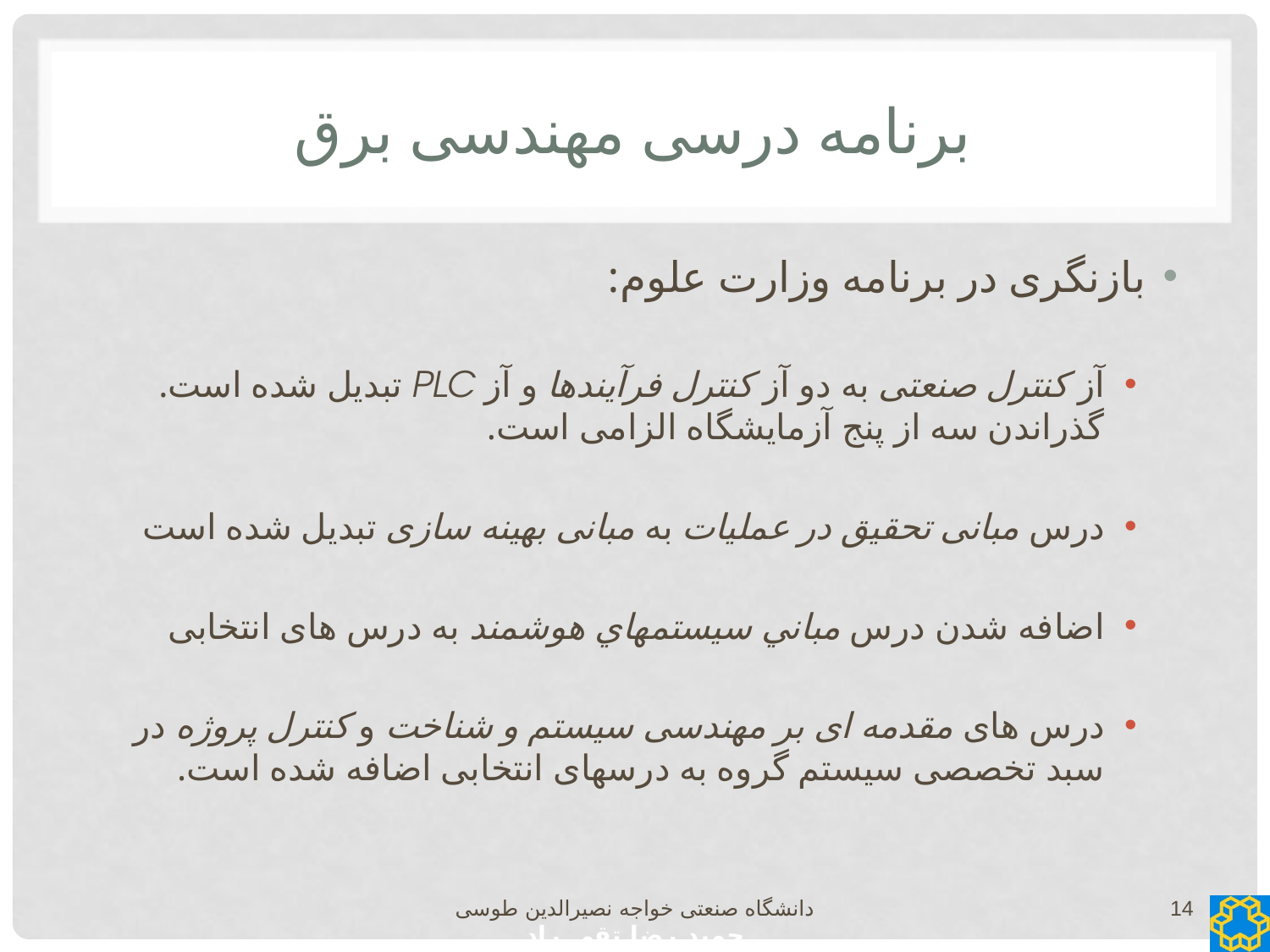

# برنامه درسی مهندسی برق
بازنگری در برنامه وزارت علوم:

آز کنترل صنعتی به دو آز کنترل فرآیندها و آز PLC تبدیل شده است. گذراندن سه از پنج آزمایشگاه الزامی است.

درس مبانی تحقیق در عملیات به مبانی بهینه سازی تبدیل شده است

اضافه شدن درس مباني سيستمهاي هوشمند به درس های انتخابی

درس های مقدمه ای بر مهندسی سیستم و شناخت و کنترل پروژه در سبد تخصصی سیستم گروه به درسهای انتخابی اضافه شده است.

دانشگاه صنعتی خواجه نصیرالدین طوسی
14